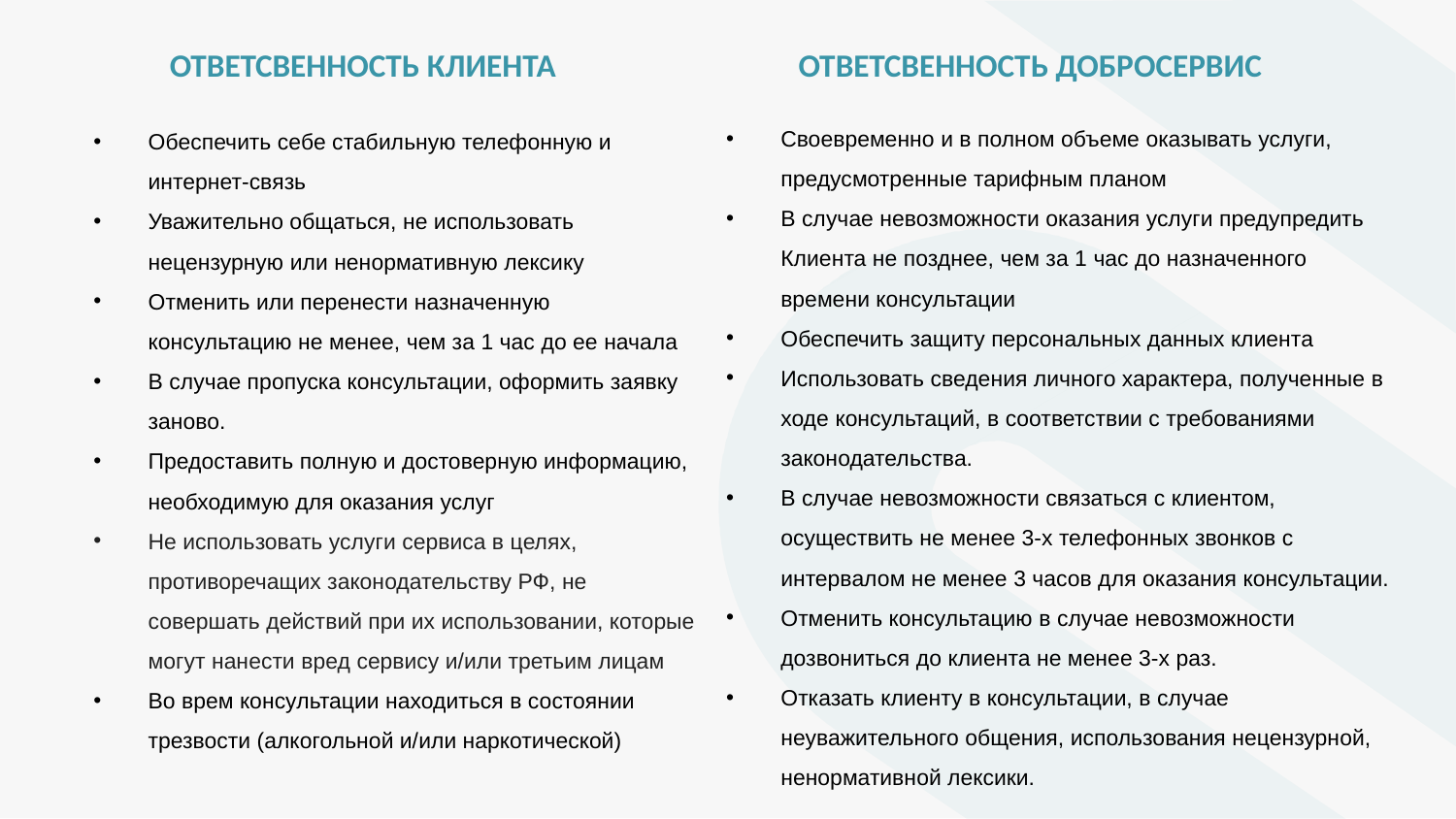

ОТВЕТСВЕННОСТЬ ДОБРОСЕРВИС
ОТВЕТСВЕННОСТЬ КЛИЕНТА
Своевременно и в полном объеме оказывать услуги, предусмотренные тарифным планом
В случае невозможности оказания услуги предупредить Клиента не позднее, чем за 1 час до назначенного времени консультации
Обеспечить защиту персональных данных клиента
Использовать сведения личного характера, полученные в ходе консультаций, в соответствии с требованиями законодательства.
В случае невозможности связаться с клиентом, осуществить не менее 3-х телефонных звонков с интервалом не менее 3 часов для оказания консультации.
Отменить консультацию в случае невозможности дозвониться до клиента не менее 3-х раз.
Отказать клиенту в консультации, в случае неуважительного общения, использования нецензурной, ненормативной лексики.
Обеспечить себе стабильную телефонную и интернет-связь
Уважительно общаться, не использовать нецензурную или ненормативную лексику
Отменить или перенести назначенную консультацию не менее, чем за 1 час до ее начала
В случае пропуска консультации, оформить заявку заново.
Предоставить полную и достоверную информацию, необходимую для оказания услуг
Не использовать услуги сервиса в целях, противоречащих законодательству РФ, не совершать действий при их использовании, которые могут нанести вред сервису и/или третьим лицам
Во врем консультации находиться в состоянии трезвости (алкогольной и/или наркотической)